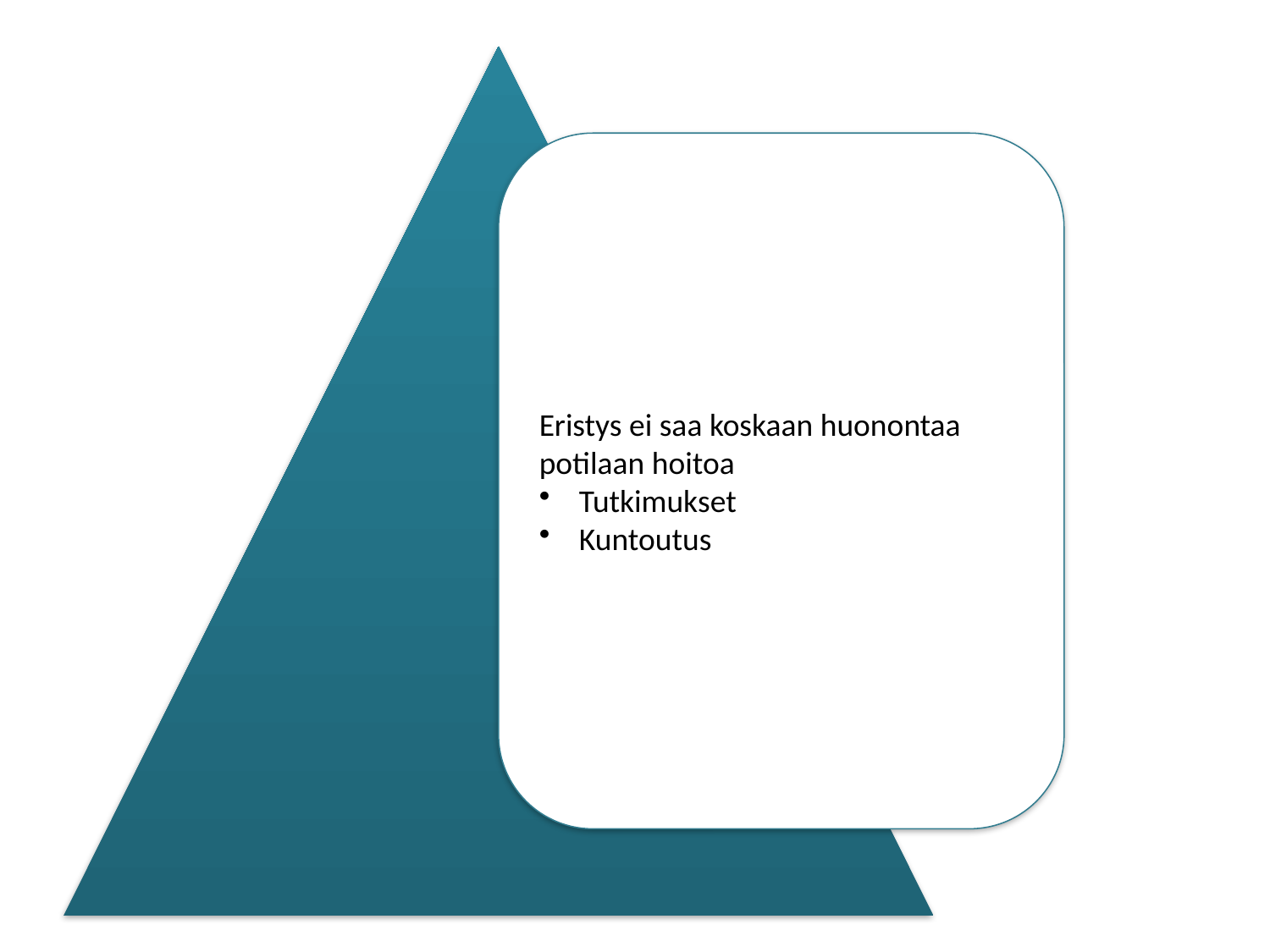

#
Eristys ei saa koskaan huonontaa potilaan hoitoa
Tutkimukset
Kuntoutus